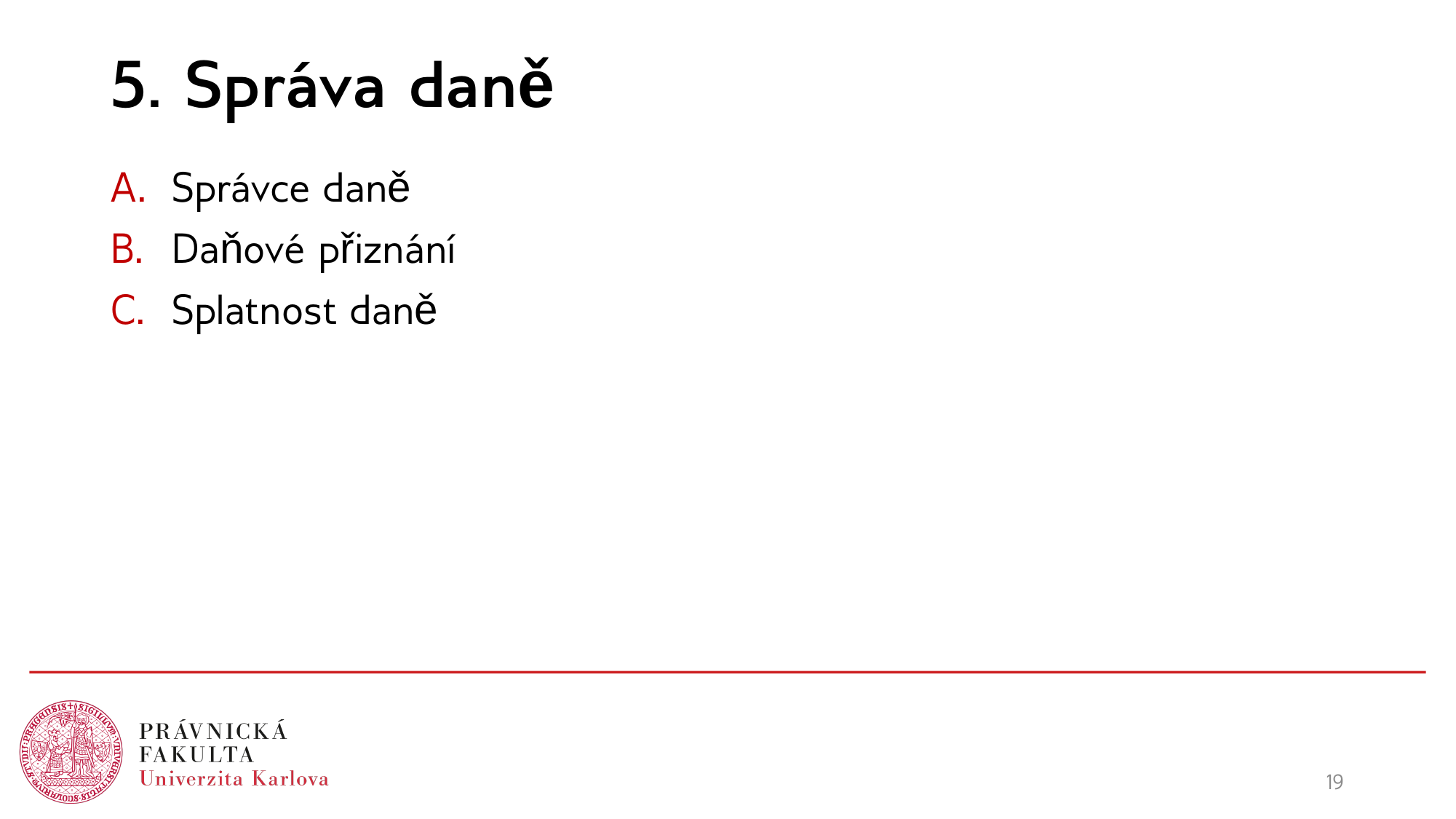

# 5. Správa daně
Správce daně
Daňové přiznání
Splatnost daně
19